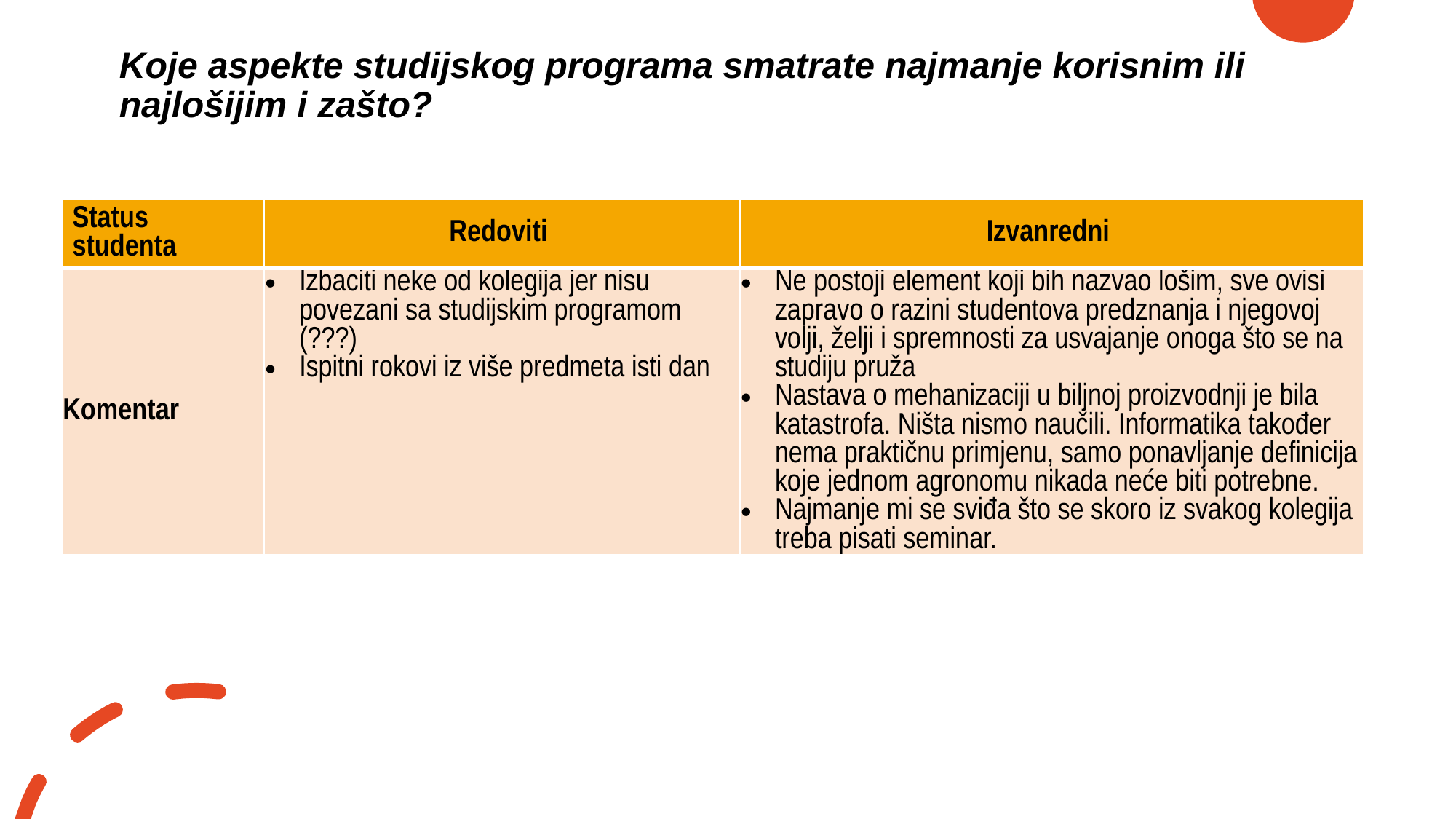

# Koje aspekte studijskog programa smatrate najmanje korisnim ili najlošijim i zašto?
| Status studenta | Redoviti | Izvanredni |
| --- | --- | --- |
| Komentar | Izbaciti neke od kolegija jer nisu povezani sa studijskim programom (???) Ispitni rokovi iz više predmeta isti dan | Ne postoji element koji bih nazvao lošim, sve ovisi zapravo o razini studentova predznanja i njegovoj volji, želji i spremnosti za usvajanje onoga što se na studiju pruža Nastava o mehanizaciji u biljnoj proizvodnji je bila katastrofa. Ništa nismo naučili. Informatika također nema praktičnu primjenu, samo ponavljanje definicija koje jednom agronomu nikada neće biti potrebne. Najmanje mi se sviđa što se skoro iz svakog kolegija treba pisati seminar. |